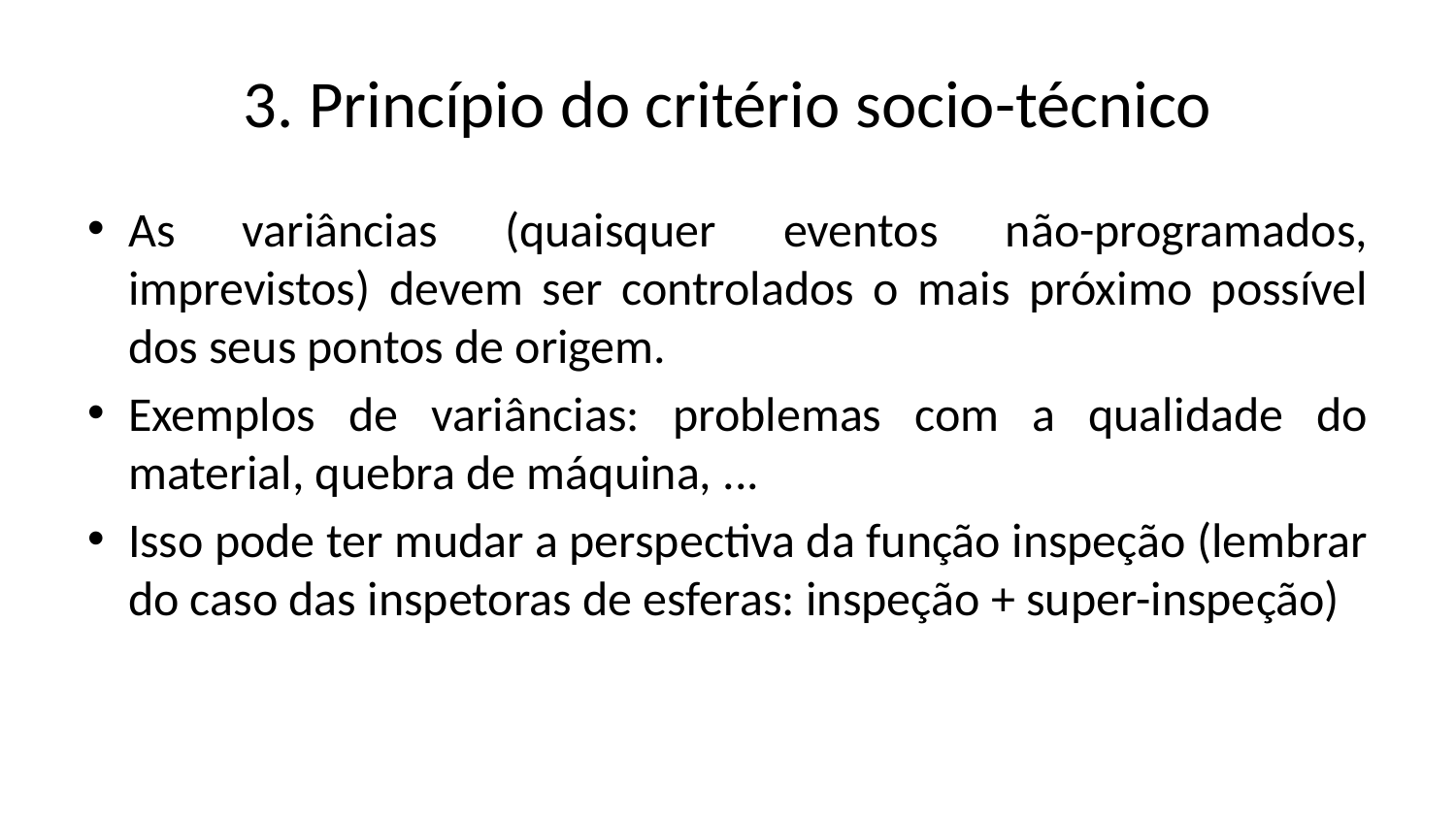

# 3. Princípio do critério socio-técnico
As variâncias (quaisquer eventos não-programados, imprevistos) devem ser controlados o mais próximo possível dos seus pontos de origem.
Exemplos de variâncias: problemas com a qualidade do material, quebra de máquina, ...
Isso pode ter mudar a perspectiva da função inspeção (lembrar do caso das inspetoras de esferas: inspeção + super-inspeção)